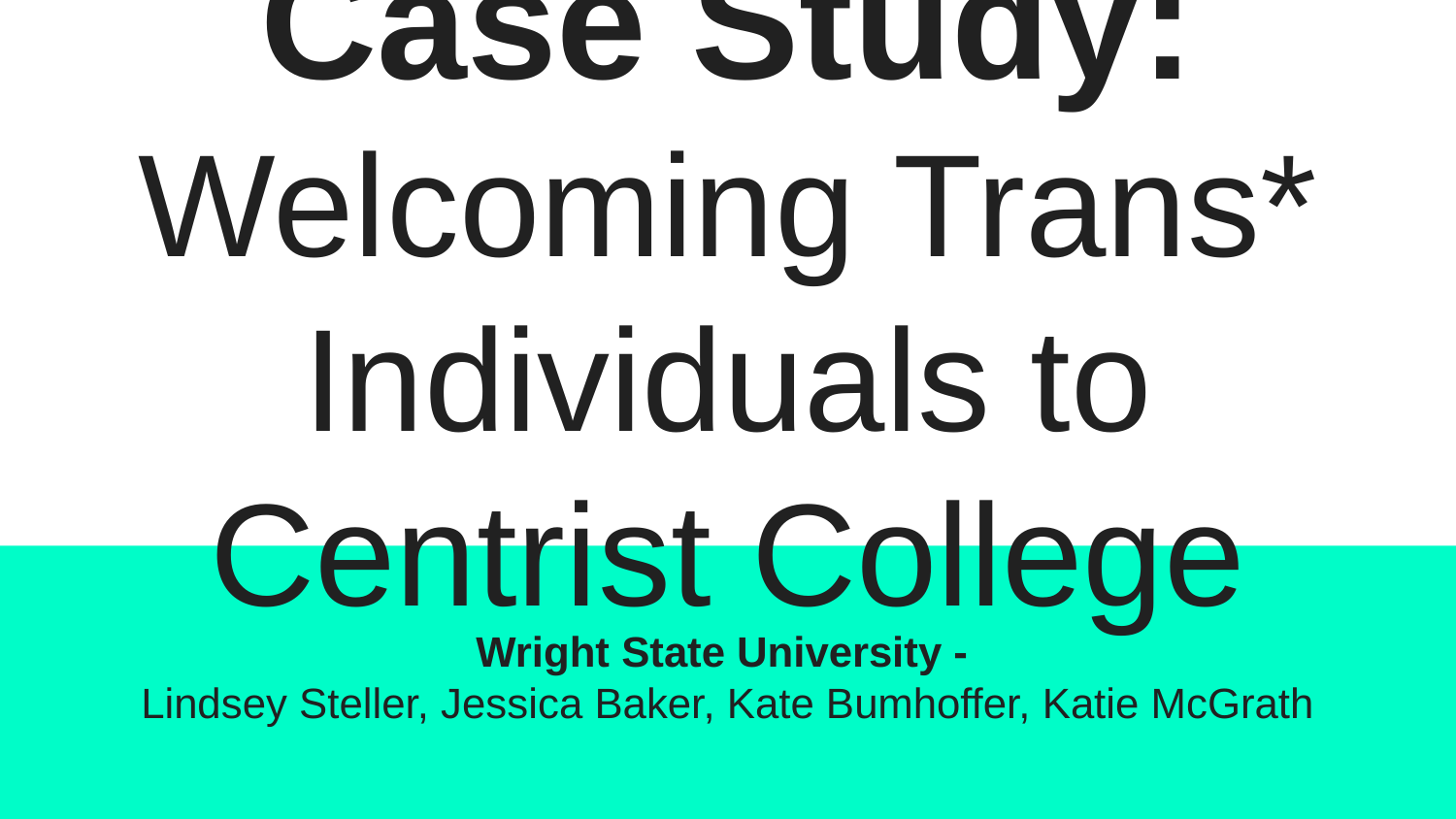

# Case Study: Welcoming Trans* Individuals to Centrist College
Wright State University -
Lindsey Steller, Jessica Baker, Kate Bumhoffer, Katie McGrath